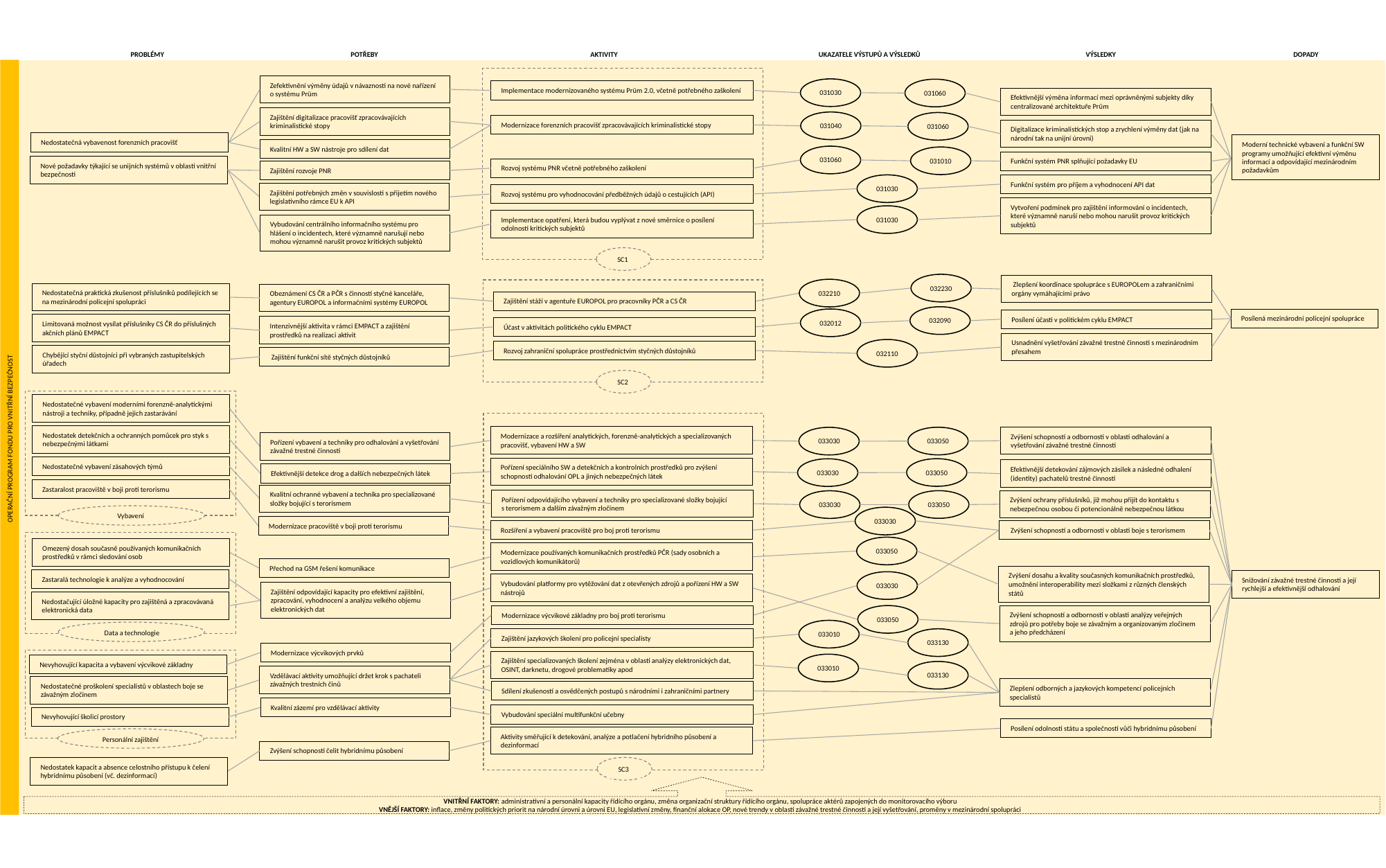

AKTIVITY
UKAZATELE VÝSTUPŮ A VÝSLEDKŮ
VÝSLEDKY
PROBLÉMY
POTŘEBY
DOPADY

Zefektivnění výměny údajů v návaznosti na nové nařízení o systému Prüm
031030
031060
Implementace modernizovaného systému Prüm 2.0, včetně potřebného zaškolení
Efektivnější výměna informací mezi oprávněnými subjekty díky centralizované architektuře Prüm
Zajištění digitalizace pracovišť zpracovávajících kriminalistické stopy
031040
031060
Modernizace forenzních pracovišť zpracovávajících kriminalistické stopy
Digitalizace kriminalistických stop a zrychlení výměny dat (jak na národní tak na unijní úrovni)
Nedostatečná vybavenost forenzních pracovišť
Moderní technické vybavení a funkční SW programy umožňující efektivní výměnu informací a odpovídající mezinárodním požadavkům
Kvalitní HW a SW nástroje pro sdílení dat
031060
031010
Funkční systém PNR splňující požadavky EU
Nové požadavky týkající se unijních systémů v oblasti vnitřní bezpečnosti
Rozvoj systému PNR včetně potřebného zaškolení
Zajištění rozvoje PNR
Funkční systém pro příjem a vyhodnocení API dat
031030
Zajištění potřebných změn v souvislosti s přijetím nového legislativního rámce EU k API
Rozvoj systému pro vyhodnocování předběžných údajů o cestujících (API)
Vytvoření podmínek pro zajištění informování o incidentech, které významně naruší nebo mohou narušit provoz kritických subjektů
031030
Implementace opatření, která budou vyplývat z nové směrnice o posílení odolnosti kritických subjektů
Vybudování centrálního informačního systému pro hlášení o incidentech, které významně narušují nebo mohou významně narušit provoz kritických subjektů

SC1
032230
 Zlepšení koordinace spolupráce s EUROPOLem a zahraničními orgány vymáhajícími právo
032210

Nedostatečná praktická zkušenost příslušníků podílejících se na mezinárodní policejní spolupráci
Obeznámení CS ČR a PČR s činností styčné kanceláře, agentury EUROPOL a informačními systémy EUROPOL
Zajištění stáží v agentuře EUROPOL pro pracovníky PČR a CS ČR
032090
032012
Posílená mezinárodní policejní spolupráce
Posílení účasti v politickém cyklu EMPACT
Limitovaná možnost vysílat příslušníky CS ČR do příslušných akčních plánů EMPACT
Intenzivnější aktivita v rámci EMPACT a zajištění prostředků na realizaci aktivit
Účast v aktivitách politického cyklu EMPACT
Usnadnění vyšetřování závažné trestné činnosti s mezinárodním přesahem
032110
Rozvoj zahraniční spolupráce prostřednictvím styčných důstojníků
Chybějící styční důstojníci při vybraných zastupitelských úřadech
 Zajištění funkční sítě styčných důstojníků

SC2

Nedostatečné vybavení moderními forenzně-analytickými nástroji a techniky, případně jejich zastarávání

Nedostatek detekčních a ochranných pomůcek pro styk s nebezpečnými látkami
Modernizace a rozšíření analytických, forenzně-analytických a specializovaných pracovišť, vybavení HW a SW
Zvýšení schopností a odbornosti v oblasti odhalování a vyšetřování závažné trestné činnosti
033050
033030
OPERAČNÍ PROGRAM FONDU PRO VNITŘNÍ BEZPEČNOST
Pořízení vybavení a techniky pro odhalování a vyšetřování závažné trestné činnosti
Nedostatečné vybavení zásahových týmů
Pořízení speciálního SW a detekčních a kontrolních prostředků pro zvýšení schopnosti odhalování OPL a jiných nebezpečných látek
033050
033030
Efektivnější detekování zájmových zásilek a následné odhalení (identity) pachatelů trestné činnosti
Efektivnější detekce drog a dalších nebezpečných látek
Zastaralost pracoviště v boji proti terorismu
Kvalitní ochranné vybavení a technika pro specializované složky bojující s terorismem
Pořízení odpovídajícího vybavení a techniky pro specializované složky bojující
s terorismem a dalším závažným zločinem
Zvýšení ochrany příslušníků, již mohou přijít do kontaktu s nebezpečnou osobou či potencionálně nebezpečnou látkou
033050
033030
Vybavení
033030
Modernizace pracoviště v boji proti terorismu
Rozšíření a vybavení pracoviště pro boj proti terorismu
 Zvýšení schopností a odbornosti v oblasti boje s terorismem

033050
Omezený dosah současně používaných komunikačních prostředků v rámci sledování osob
Modernizace používaných komunikačních prostředků PČR (sady osobních a vozidlových komunikátorů)
Přechod na GSM řešení komunikace
Zvýšení dosahu a kvality současných komunikačních prostředků, umožnění interoperability mezi složkami z různých členských států
Zastaralá technologie k analýze a vyhodnocování
Snižování závažné trestné činnosti a její rychlejší a efektivnější odhalování
033030
Vybudování platformy pro vytěžování dat z otevřených zdrojů a pořízení HW a SW nástrojů
Zajištění odpovídající kapacity pro efektivní zajištění, zpracování, vyhodnocení a analýzu velkého objemu
elektronických dat
Nedostačující úložné kapacity pro zajištěná a zpracovávaná elektronická data
Zvýšení schopností a odbornosti v oblasti analýzy veřejných zdrojů pro potřeby boje se závažným a organizovaným zločinem a jeho předcházení
033050
Modernizace výcvikové základny pro boj proti terorismu
033010

Data a technologie
033130
Zajištění jazykových školení pro policejní specialisty
Modernizace výcvikových prvků

Zajištění specializovaných školení zejména v oblasti analýzy elektronických dat, OSINT, darknetu, drogové problematiky apod
033010
Nevyhovující kapacita a vybavení výcvikové základny
033130
Vzdělávací aktivity umožňující držet krok s pachateli závažných trestních činů
Nedostatečné proškolení specialistů v oblastech boje se závažným zločinem
Zlepšení odborných a jazykových kompetencí policejních specialistů
Sdílení zkušeností a osvědčených postupů s národními i zahraničními partnery
Kvalitní zázemí pro vzdělávací aktivity
Vybudování speciální multifunkční učebny
Nevyhovující školicí prostory
Posílení odolnosti státu a společnosti vůči hybridnímu působení
Aktivity směřující k detekování, analýze a potlačení hybridního působení a dezinformací

Personální zajištění
Zvýšení schopnosti čelit hybridnímu působení

SC3
Nedostatek kapacit a absence celostního přístupu k čelení hybridnímu působení (vč. dezinformací)
VNITŘNÍ FAKTORY: administrativní a personální kapacity řídícího orgánu, změna organizační struktury řídícího orgánu, spolupráce aktérů zapojených do monitorovacího výboru
VNĚJŠÍ FAKTORY: inflace, změny politických priorit na národní úrovni a úrovni EU, legislativní změny, finanční alokace OP, nové trendy v oblasti závažné trestné činnosti a její vyšetřování, proměny v mezinárodní spolupráci